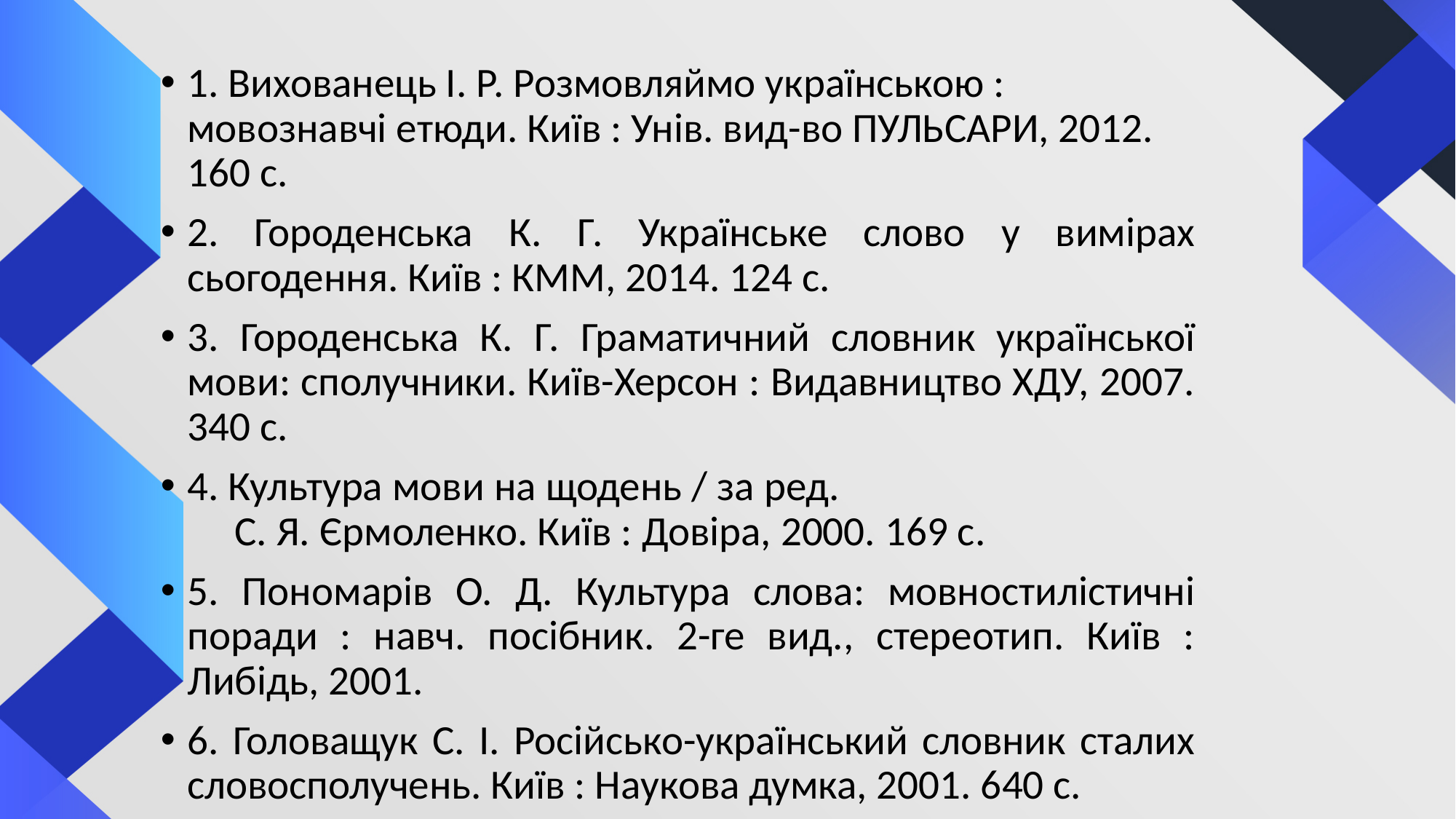

1. Вихованець І. Р. Розмовляймо українською : мовознавчі етюди. Київ : Унів. вид-во ПУЛЬСАРИ, 2012. 160 с.
2. Городенська К. Г. Українське слово у вимірах сьогодення. Київ : КММ, 2014. 124 с.
3. Городенська К. Г. Граматичний словник української мови: сполучники. Київ-Херсон : Видавництво ХДУ, 2007. 340 с.
4. Культура мови на щодень / за ред.                                           С. Я. Єрмоленко. Київ : Довіра, 2000. 169 с.
5. Пономарів О. Д. Культура слова: мовностилістичні поради : навч. посібник. 2-ге вид., стереотип. Київ : Либідь, 2001.
6. Головащук С. І. Російсько-український словник сталих словосполучень. Київ : Наукова думка, 2001. 640 с.